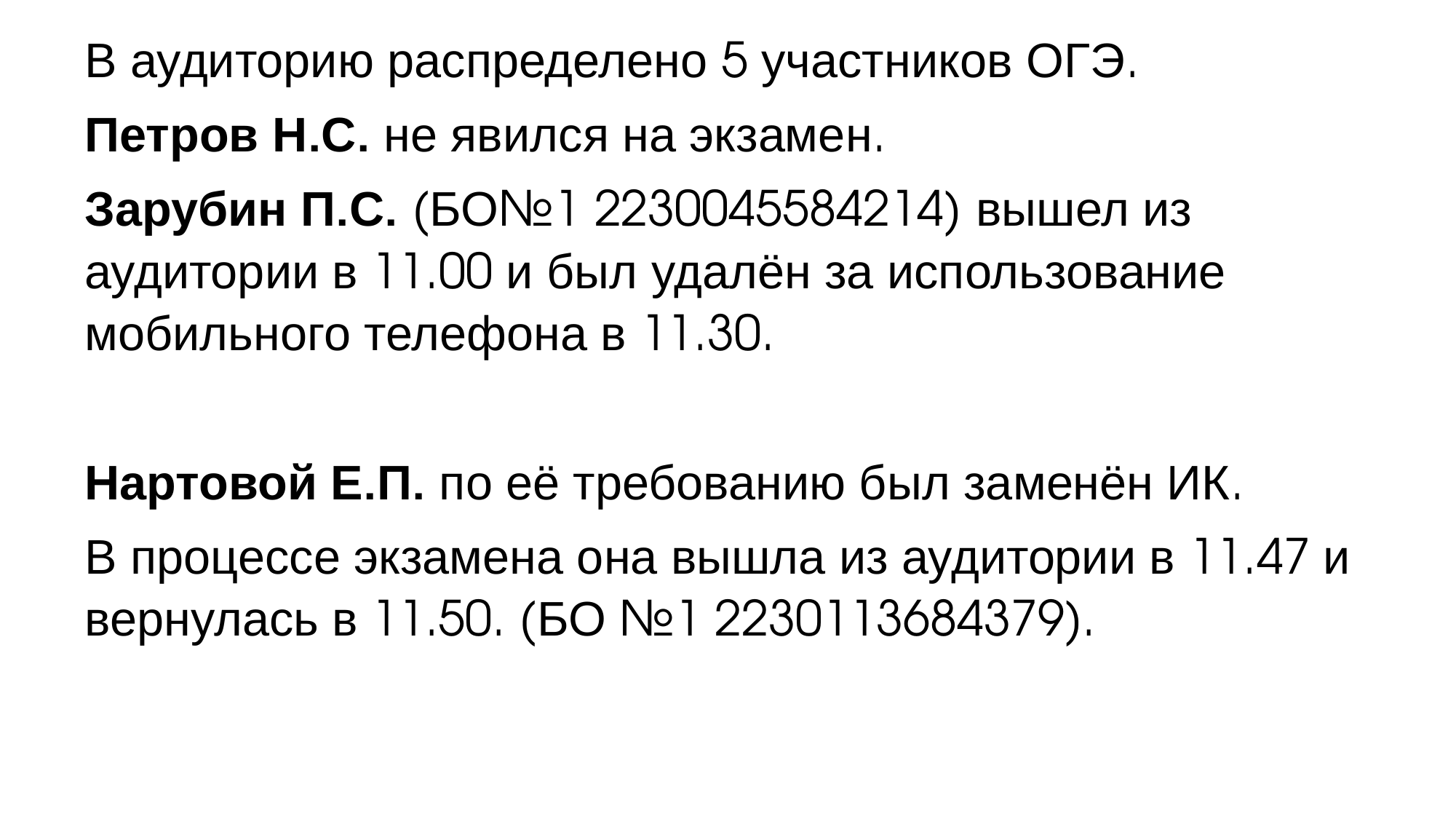

В аудиторию распределено 5 участников ОГЭ.
Петров Н.С. не явился на экзамен.
Зарубин П.С. (БО№1 2230045584214) вышел из аудитории в 11.00 и был удалён за использование мобильного телефона в 11.30.

Нартовой Е.П. по её требованию был заменён ИК.
В процессе экзамена она вышла из аудитории в 11.47 и вернулась в 11.50. (БО №1 2230113684379).